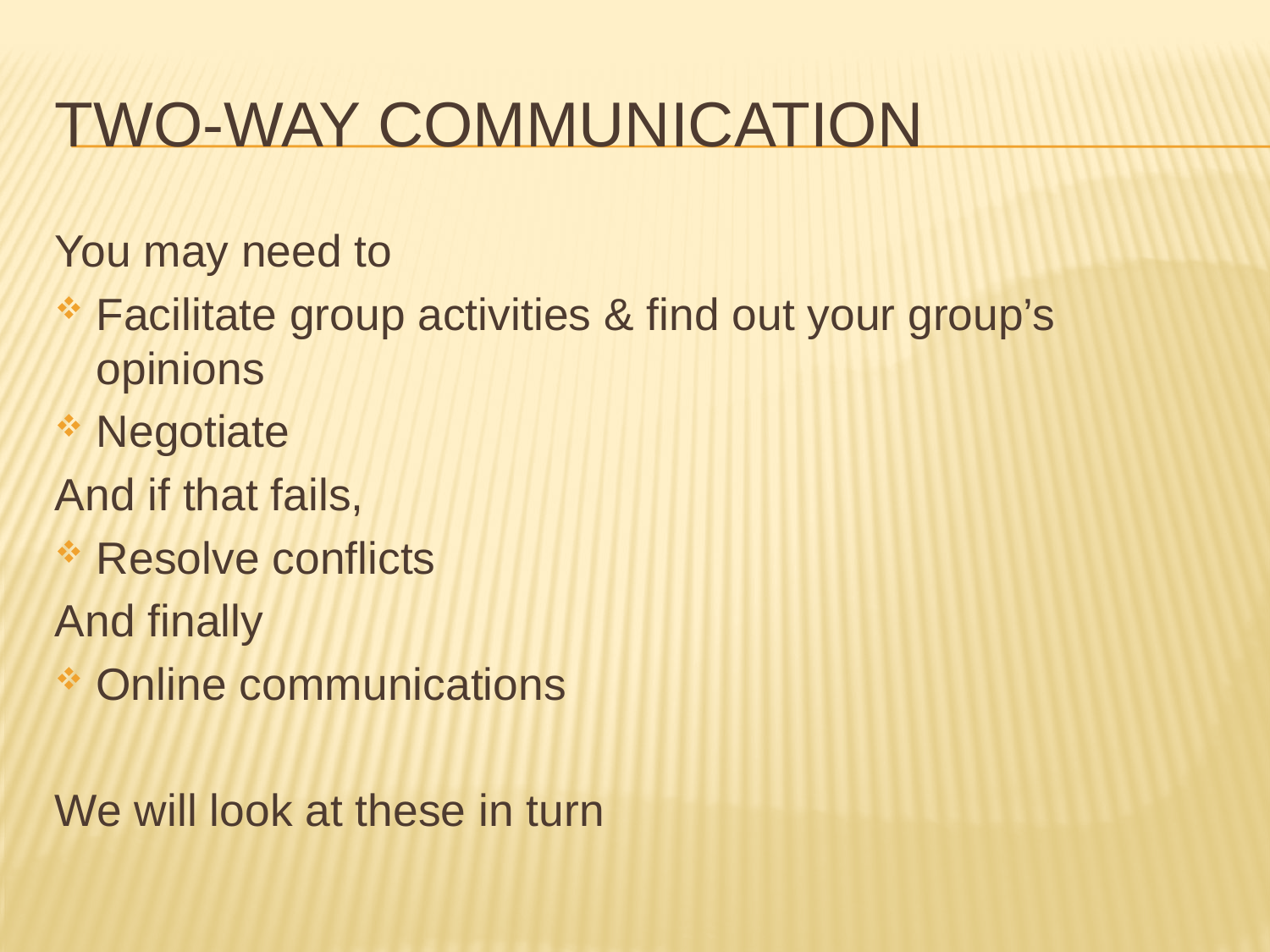

# Two-way Communication
You may need to
Facilitate group activities & find out your group’s opinions
Negotiate
And if that fails,
Resolve conflicts
And finally
Online communications

We will look at these in turn